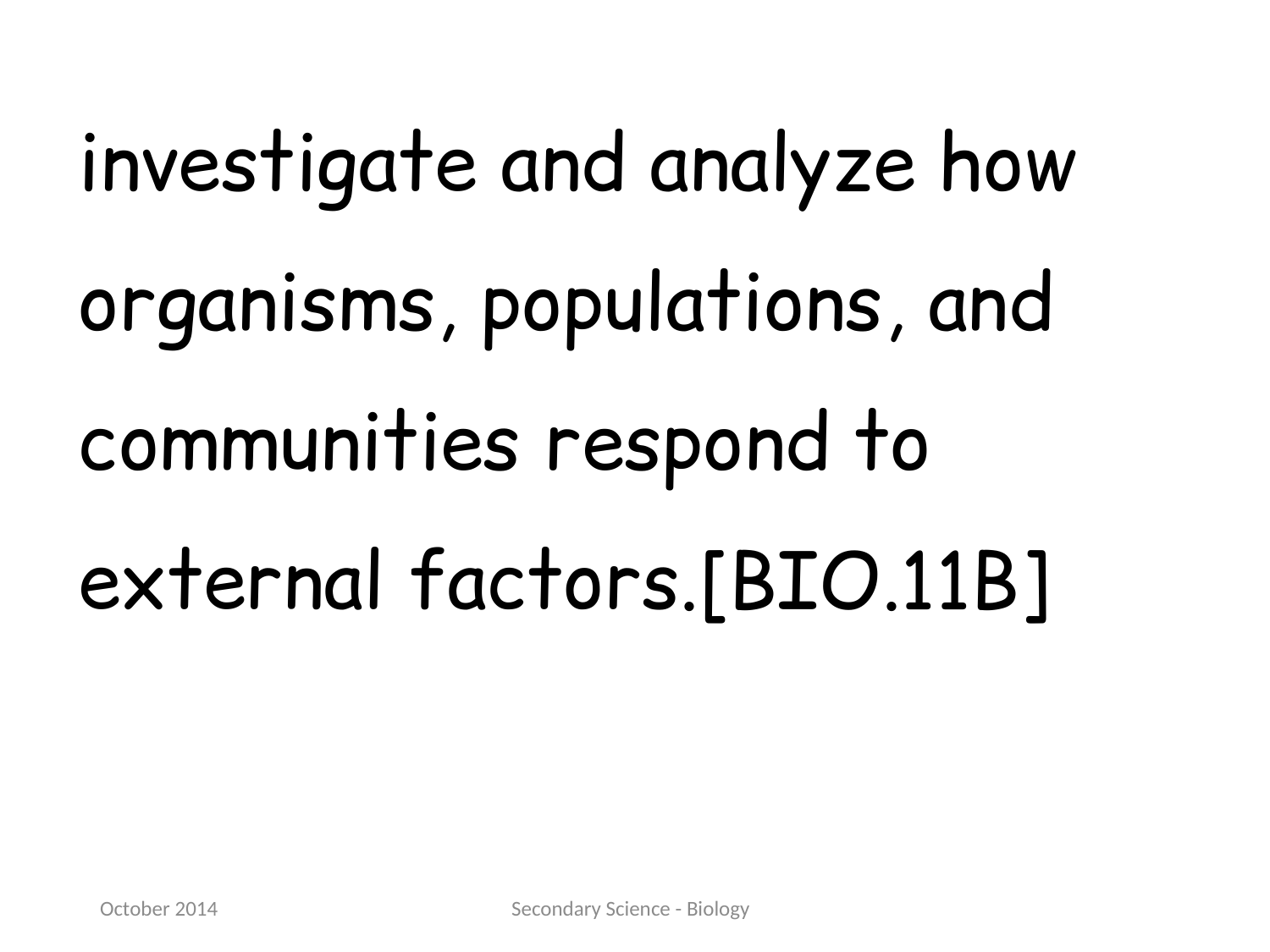

investigate and analyze how organisms, populations, and communities respond to external factors.[BIO.11B]
October 2014
Secondary Science - Biology